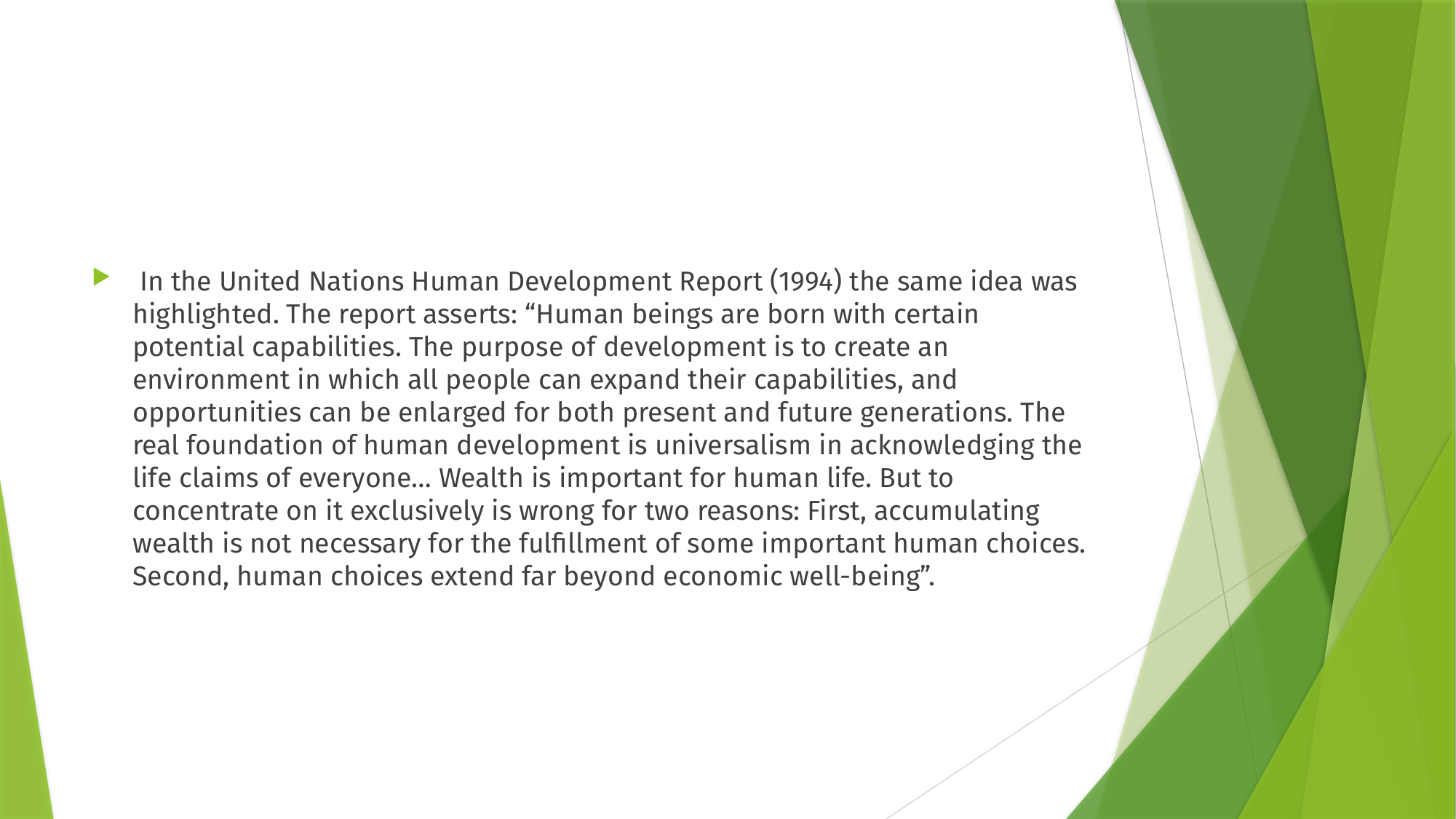

#
 In the United Nations Human Development Report (1994) the same idea was highlighted. The report asserts: “Human beings are born with certain potential capabilities. The purpose of development is to create an environment in which all people can expand their capabilities, and opportunities can be enlarged for both present and future generations. The real foundation of human development is universalism in acknowledging the life claims of everyone… Wealth is important for human life. But to concentrate on it exclusively is wrong for two reasons: First, accumulating wealth is not necessary for the fulfillment of some important human choices. Second, human choices extend far beyond economic well-being”.